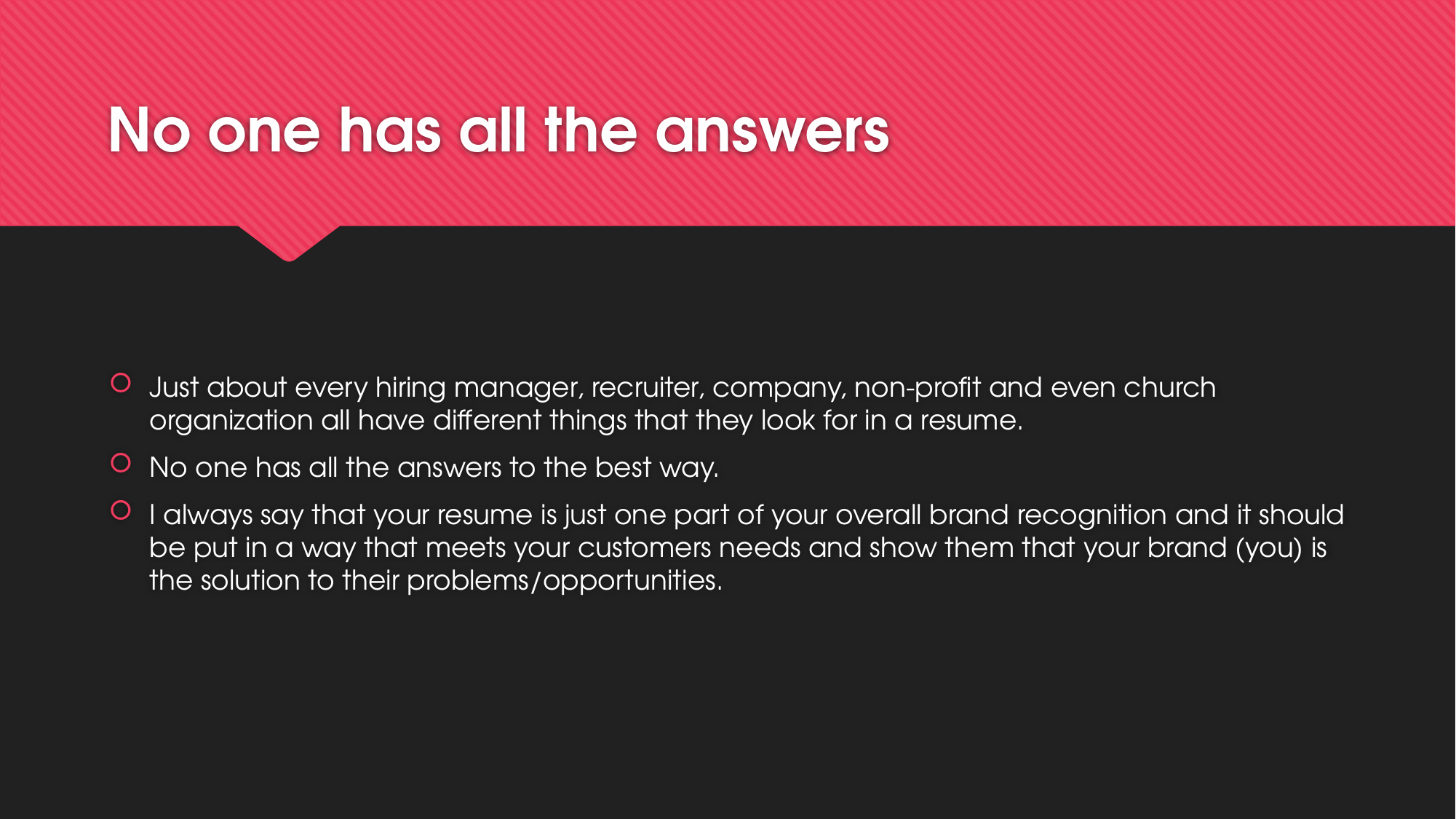

# No one has all the answers
Just about every hiring manager, recruiter, company, non-profit and even church organization all have different things that they look for in a resume.
No one has all the answers to the best way.
I always say that your resume is just one part of your overall brand recognition and it should be put in a way that meets your customers needs and show them that your brand (you) is the solution to their problems/opportunities.